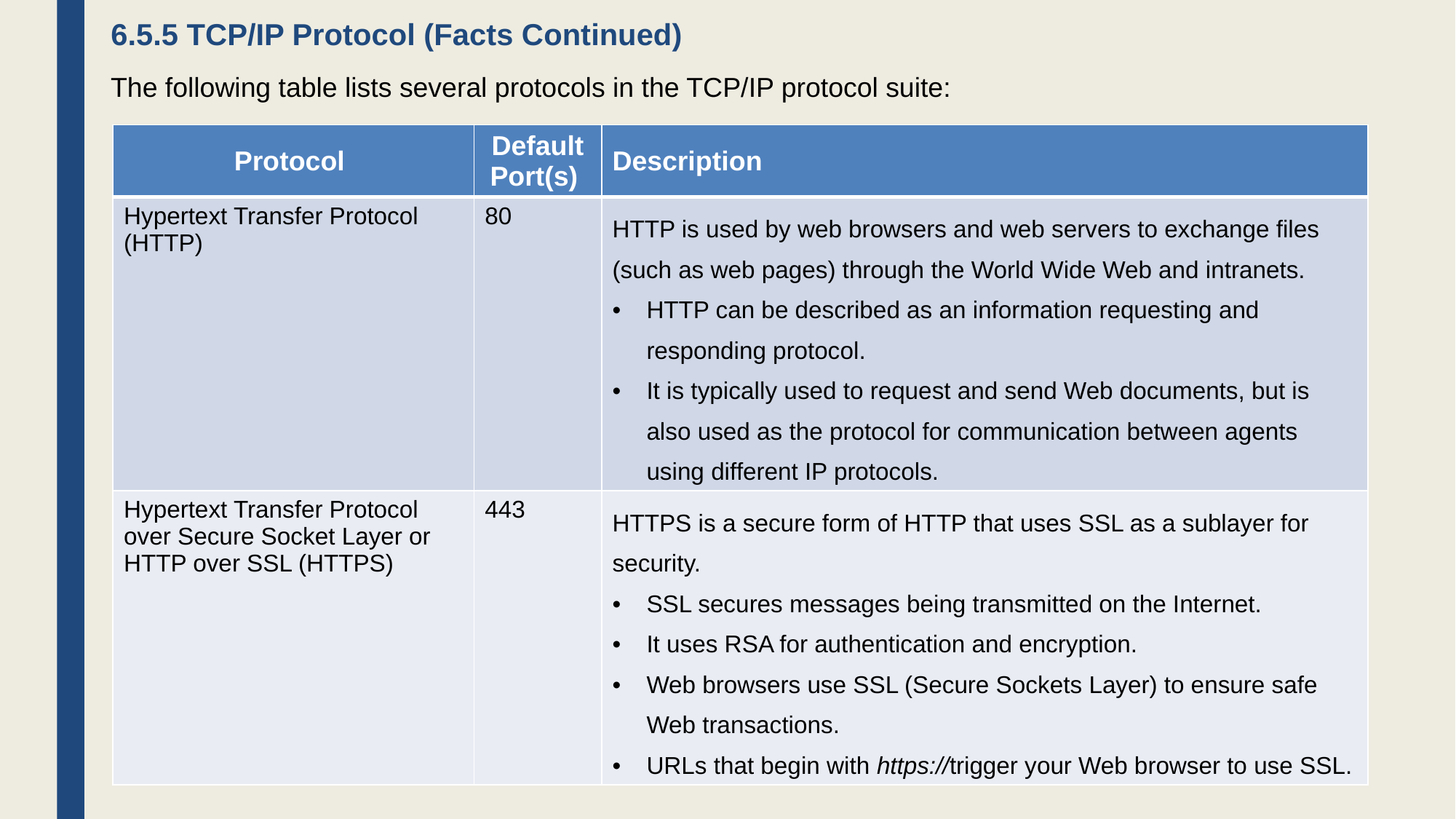

# 6.5.5 TCP/IP Protocol (Facts Continued)
The following table lists several protocols in the TCP/IP protocol suite:

| Protocol | Default Port(s) | Description |
| --- | --- | --- |
| Hypertext Transfer Protocol (HTTP) | 80 | HTTP is used by web browsers and web servers to exchange files (such as web pages) through the World Wide Web and intranets. HTTP can be described as an information requesting and responding protocol. It is typically used to request and send Web documents, but is also used as the protocol for communication between agents using different IP protocols. |
| Hypertext Transfer Protocol over Secure Socket Layer or HTTP over SSL (HTTPS) | 443 | HTTPS is a secure form of HTTP that uses SSL as a sublayer for security. SSL secures messages being transmitted on the Internet. It uses RSA for authentication and encryption. Web browsers use SSL (Secure Sockets Layer) to ensure safe Web transactions. URLs that begin with https://trigger your Web browser to use SSL. |